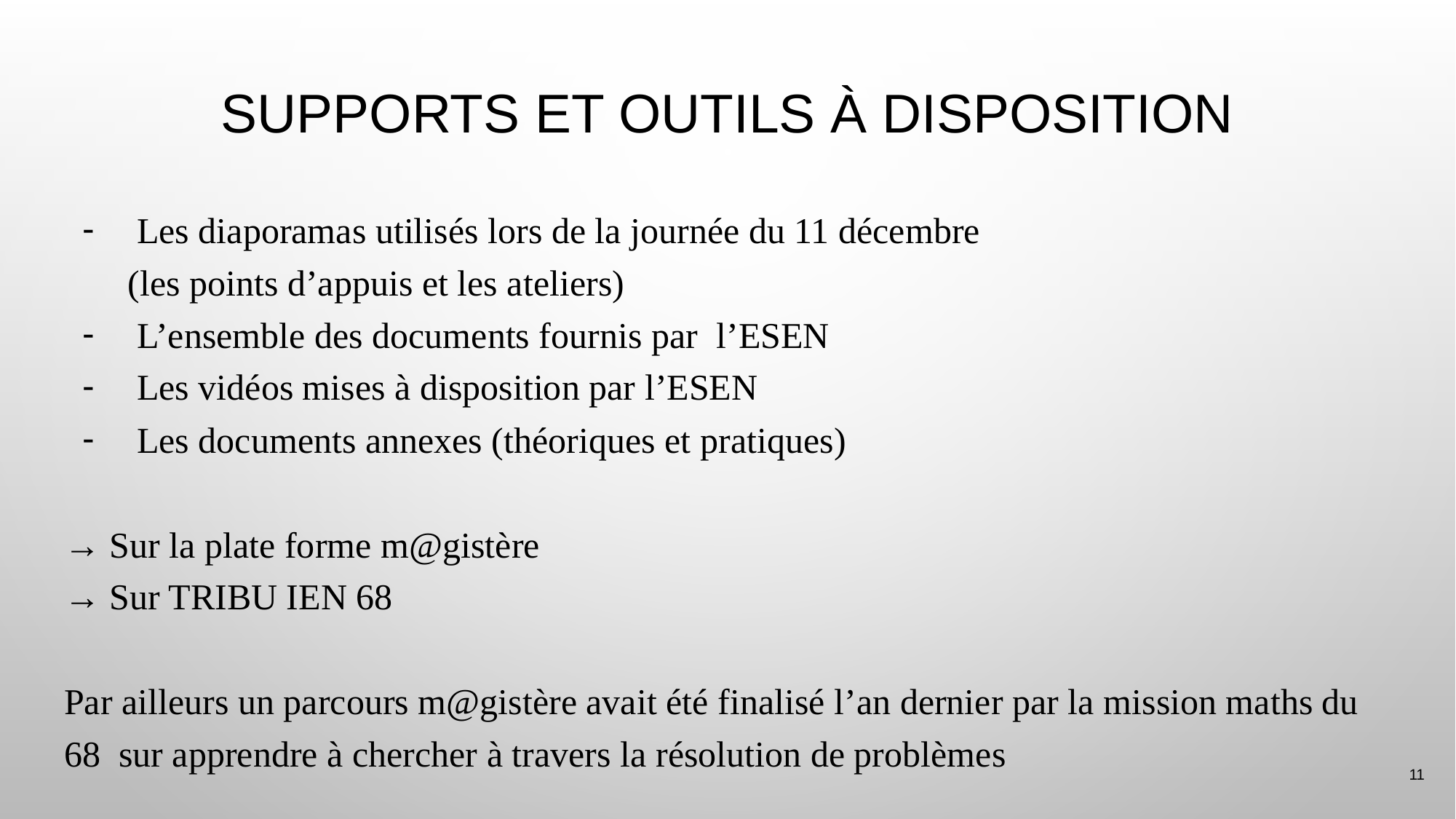

# supports et outils à disposition
Les diaporamas utilisés lors de la journée du 11 décembre
       (les points d’appuis et les ateliers)
L’ensemble des documents fournis par  l’ESEN
Les vidéos mises à disposition par l’ESEN
Les documents annexes (théoriques et pratiques)

→ Sur la plate forme m@gistère
→ Sur TRIBU IEN 68

Par ailleurs un parcours m@gistère avait été finalisé l’an dernier par la mission maths du 68  sur apprendre à chercher à travers la résolution de problèmes
11